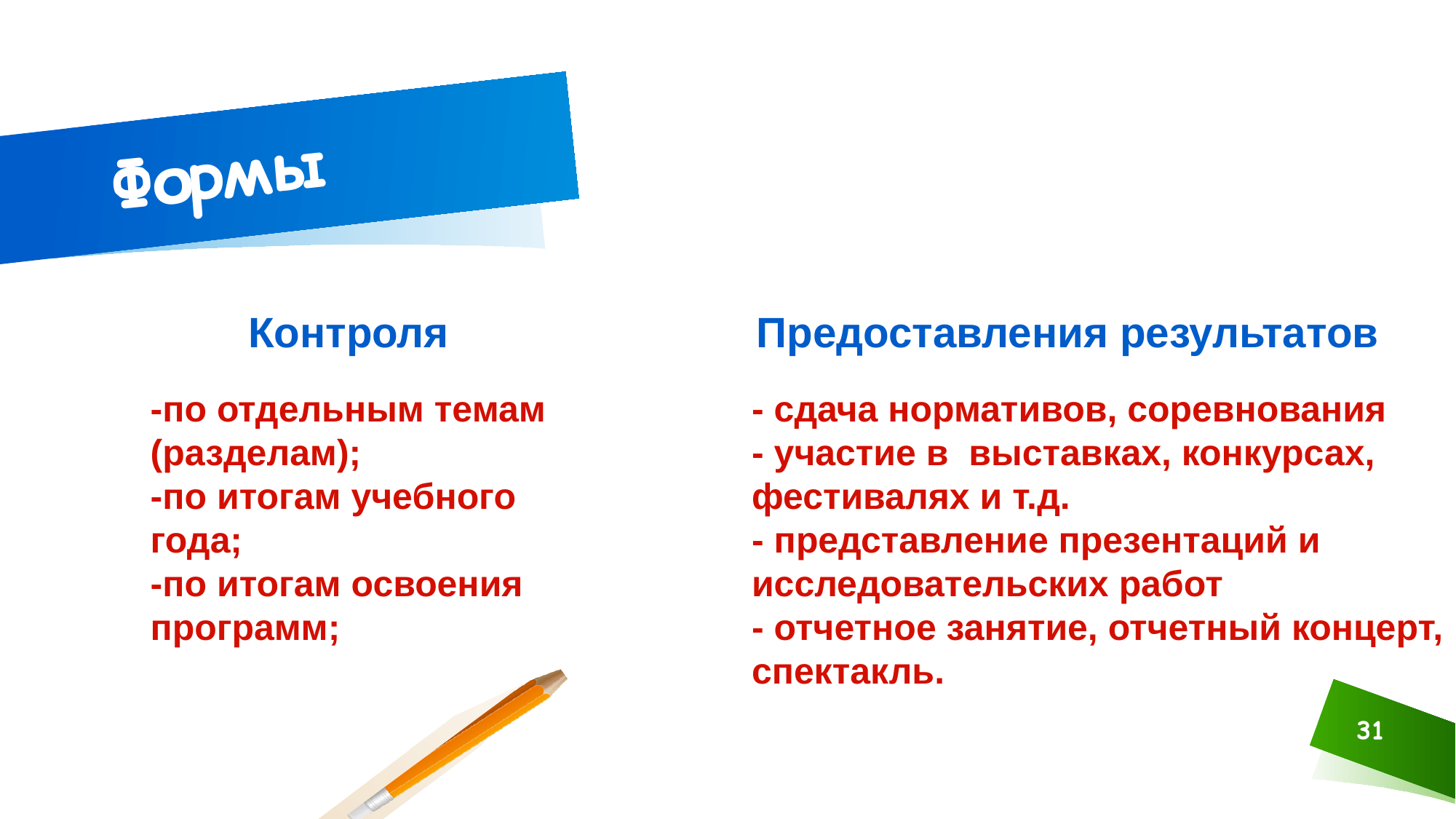

# Формы
Контроля
Предоставления результатов
-по отдельным темам (разделам);
-по итогам учебного года;
-по итогам освоения программ;
- сдача нормативов, соревнования
- участие в  выставках, конкурсах, фестивалях и т.д.
- представление презентаций и исследовательских работ
- отчетное занятие, отчетный концерт, спектакль.
31